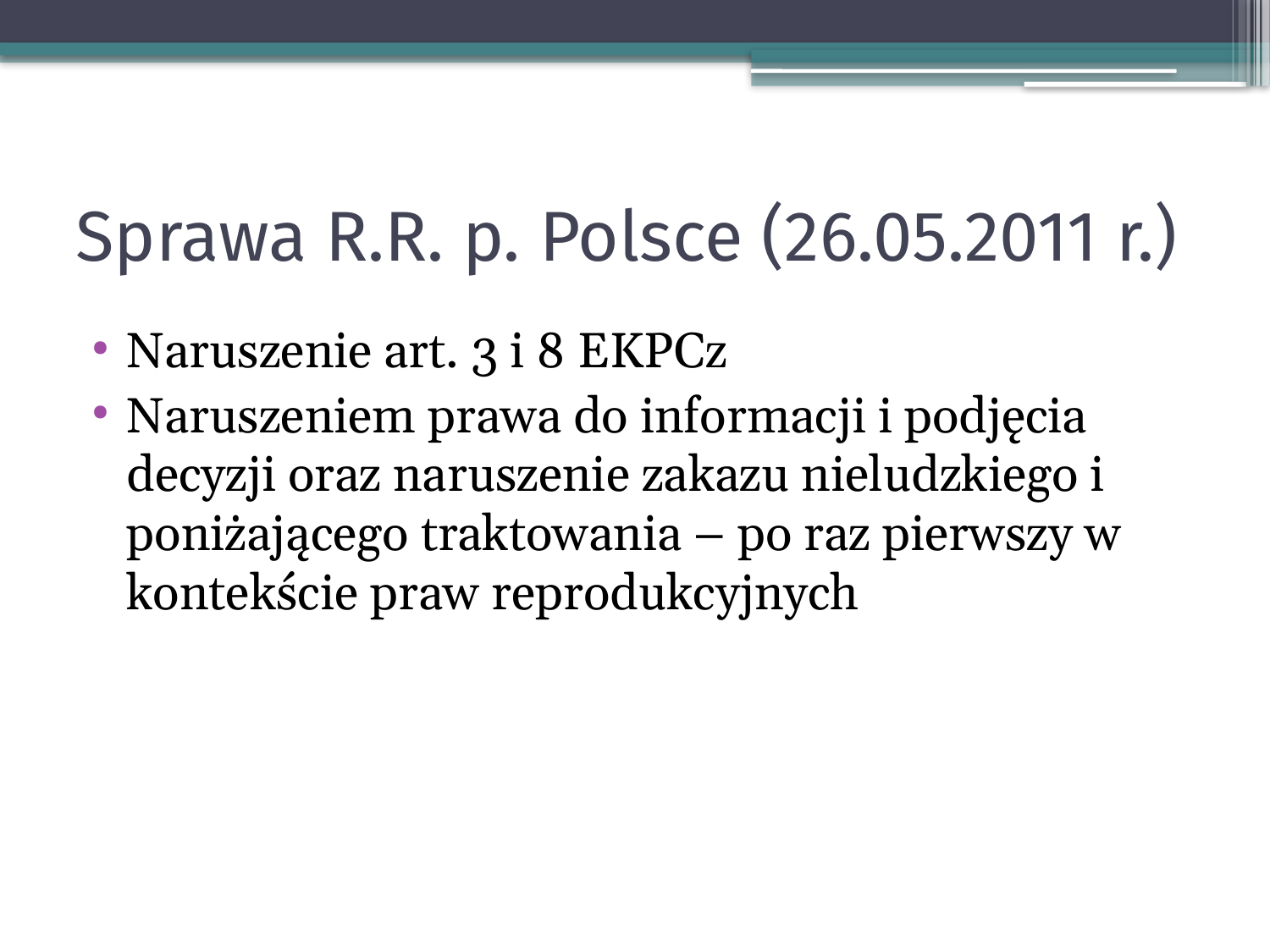

# Sprawa R.R. p. Polsce (26.05.2011 r.)
Naruszenie art. 3 i 8 EKPCz
Naruszeniem prawa do informacji i podjęcia decyzji oraz naruszenie zakazu nieludzkiego i poniżającego traktowania – po raz pierwszy w kontekście praw reprodukcyjnych